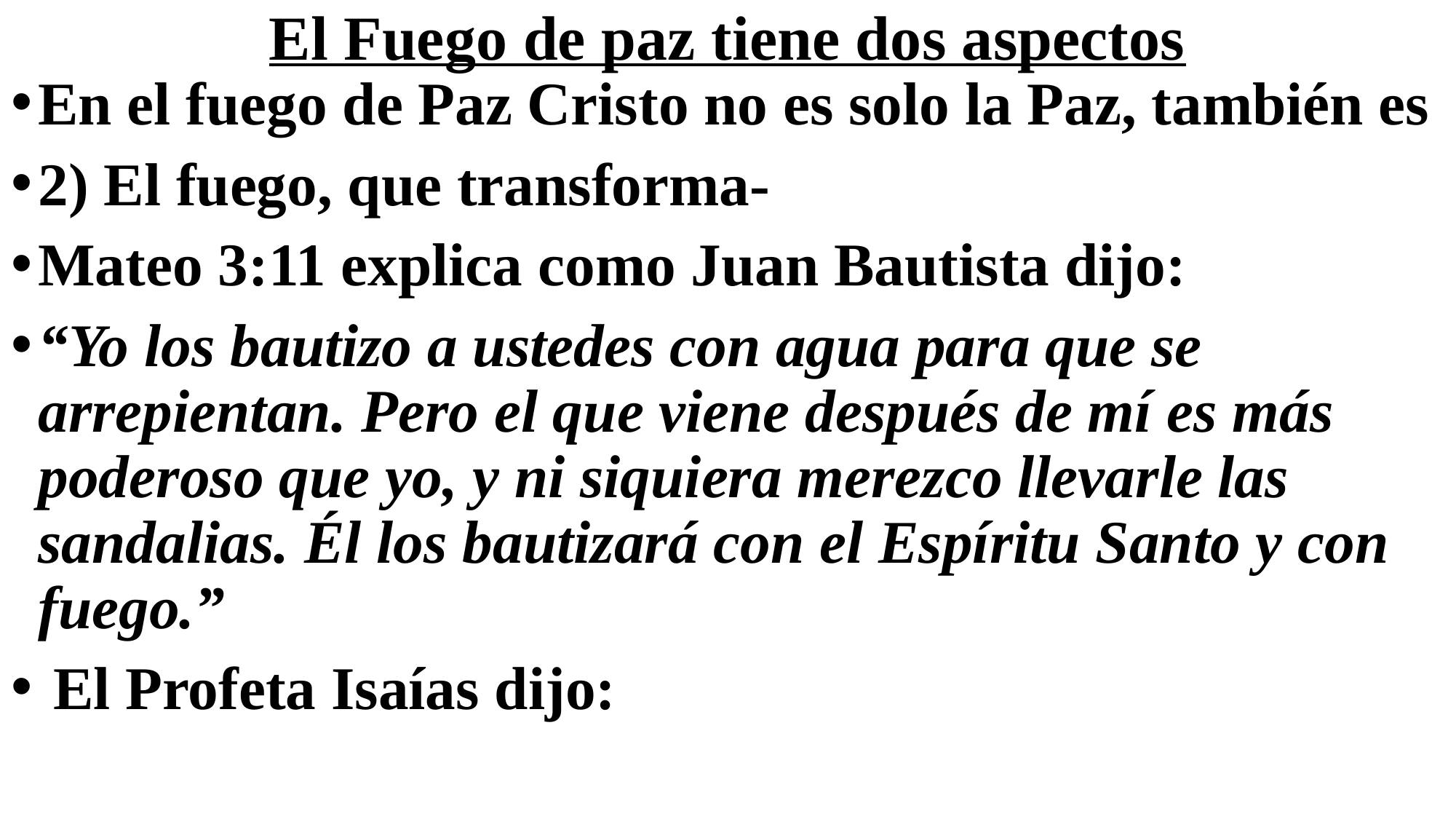

# El Fuego de paz tiene dos aspectos
En el fuego de Paz Cristo no es solo la Paz, también es
2) El fuego, que transforma-
Mateo 3:11 explica como Juan Bautista dijo:
“Yo los bautizo a ustedes con agua para que se arrepientan. Pero el que viene después de mí es más poderoso que yo, y ni siquiera merezco llevarle las sandalias. Él los bautizará con el Espíritu Santo y con fuego.”
 El Profeta Isaías dijo: